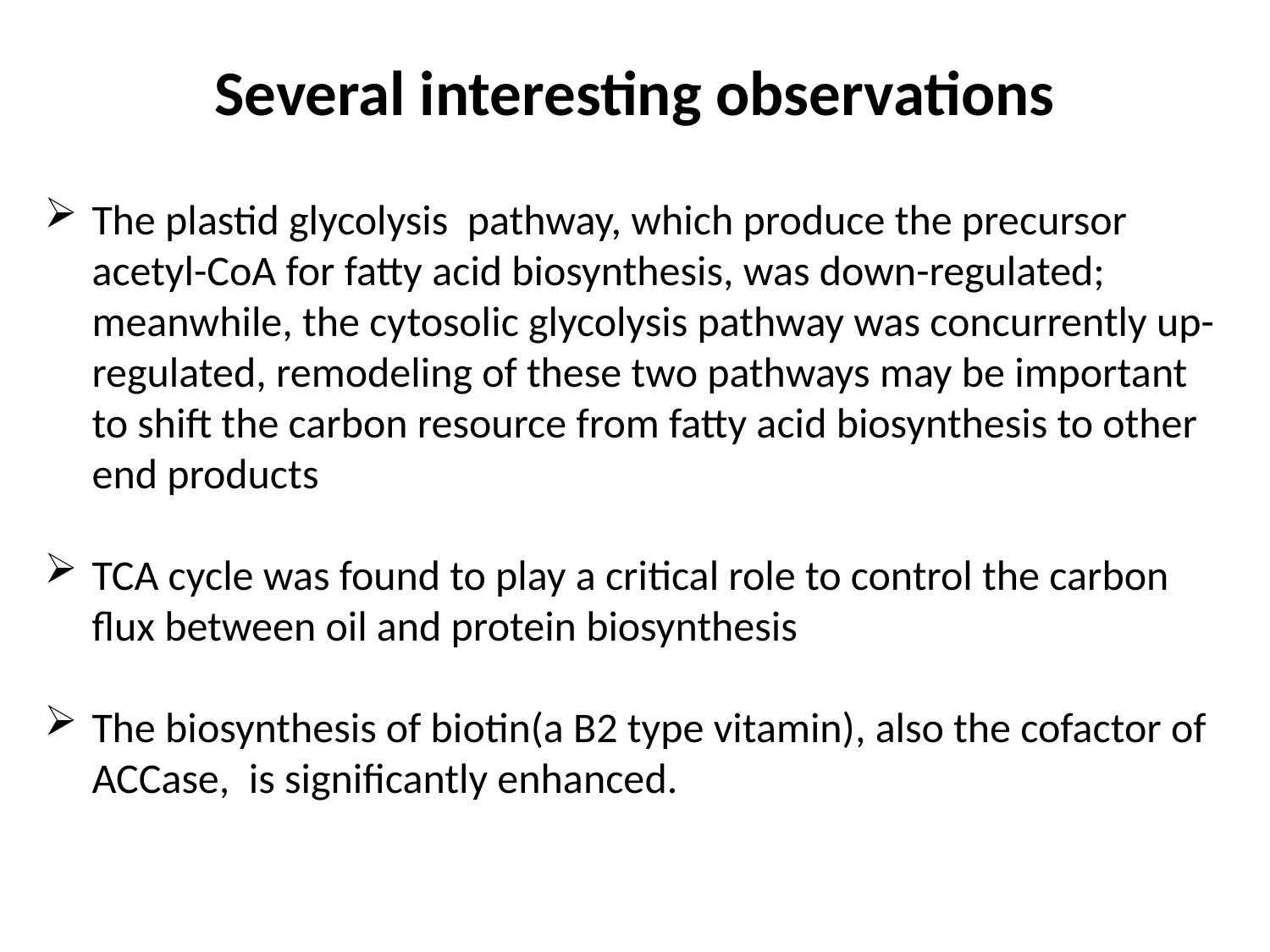

# Several interesting observations
The plastid glycolysis  pathway, which produce the precursor acetyl-CoA for fatty acid biosynthesis, was down-regulated; meanwhile, the cytosolic glycolysis pathway was concurrently up-regulated, remodeling of these two pathways may be important to shift the carbon resource from fatty acid biosynthesis to other end products

TCA cycle was found to play a critical role to control the carbon flux between oil and protein biosynthesis

The biosynthesis of biotin(a B2 type vitamin), also the cofactor of ACCase,  is significantly enhanced.